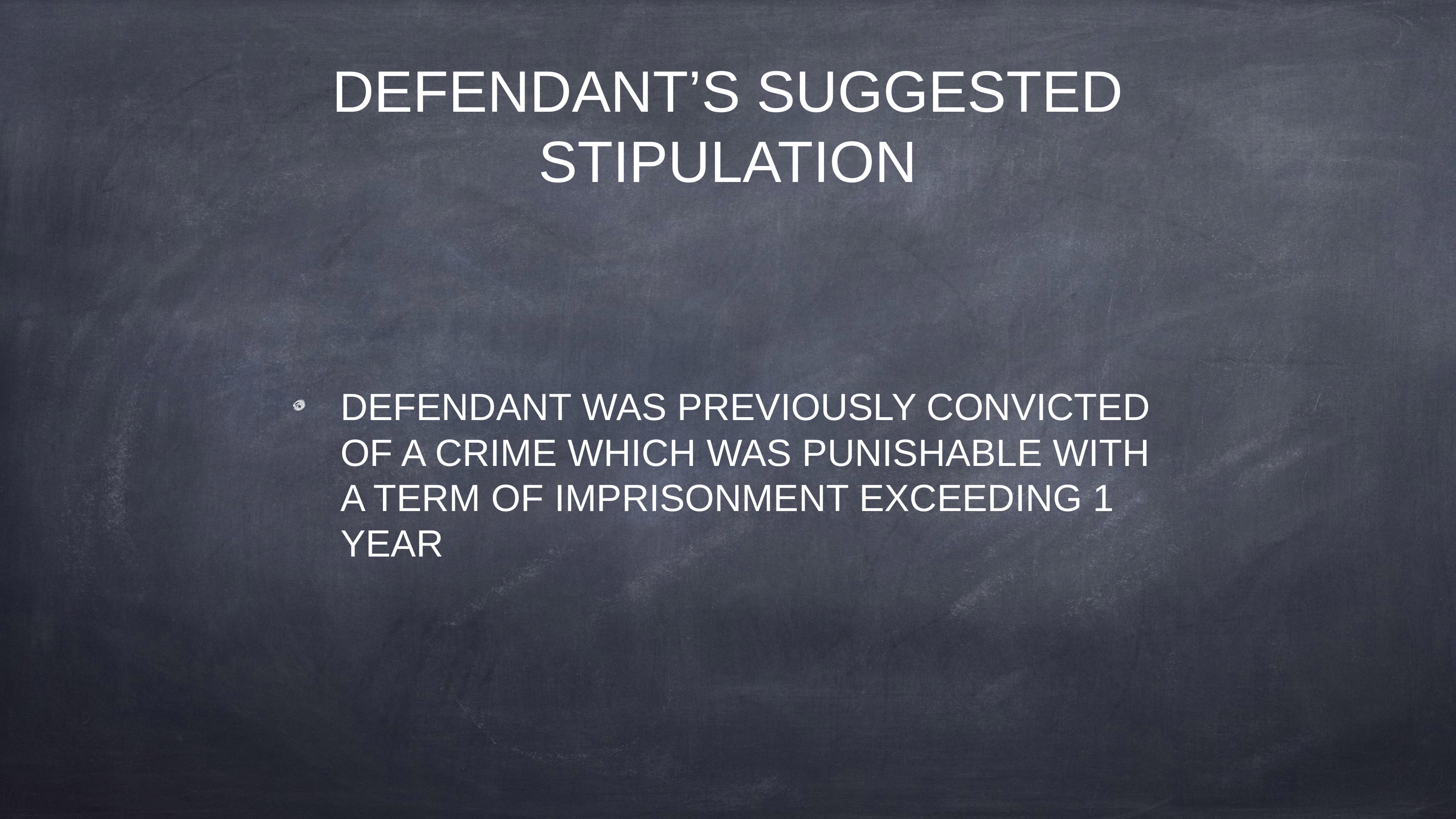

# DEFENDANT’S SUGGESTED STIPULATION
DEFENDANT WAS PREVIOUSLY CONVICTED OF A CRIME WHICH WAS PUNISHABLE WITH A TERM OF IMPRISONMENT EXCEEDING 1 YEAR